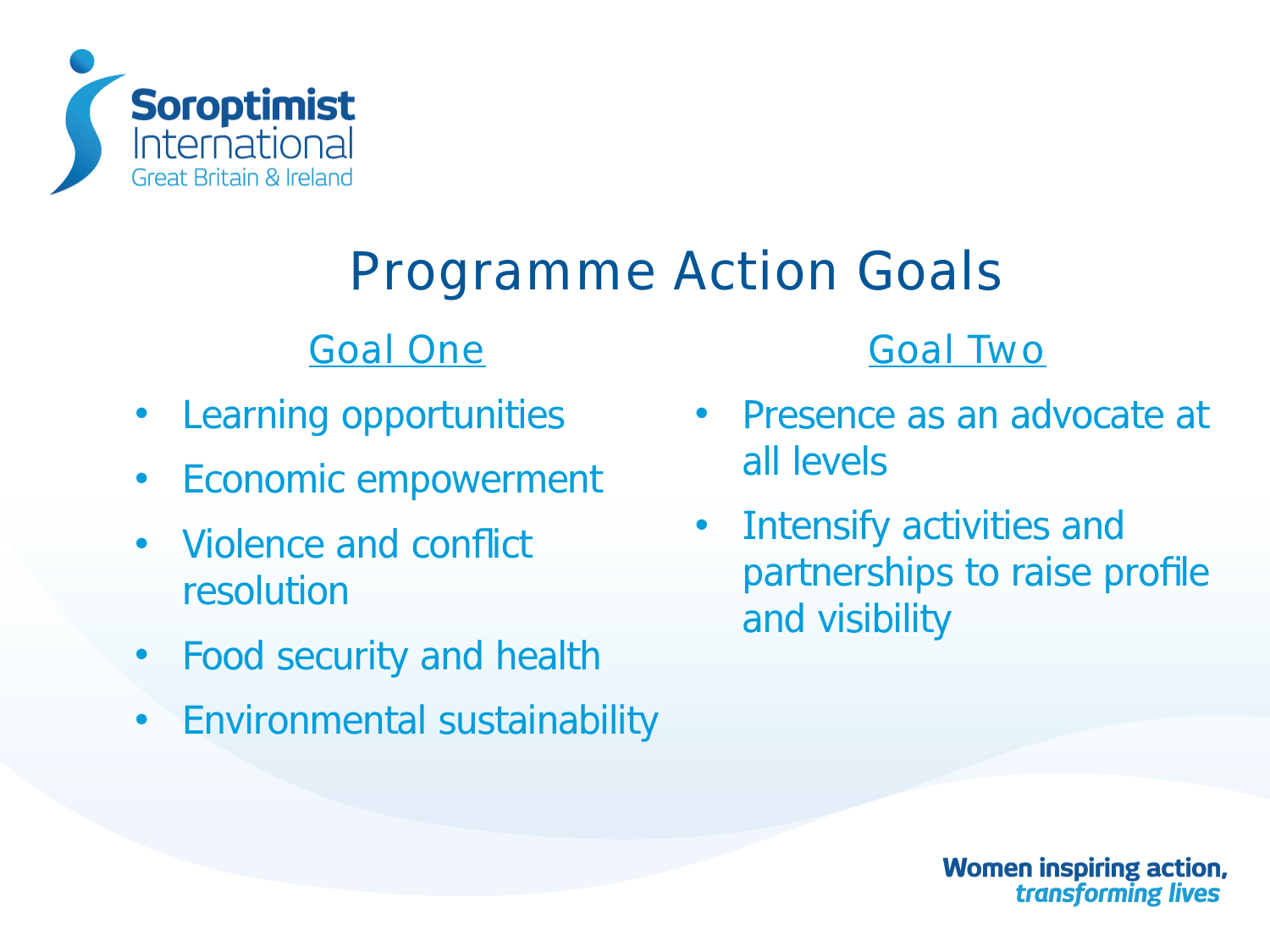

# Programme Action Goals
Goal One
Learning opportunities
Economic empowerment
Violence and conflict resolution
Food security and health
Environmental sustainability
Goal Two
Presence as an advocate at all levels
Intensify activities and partnerships to raise profile and visibility